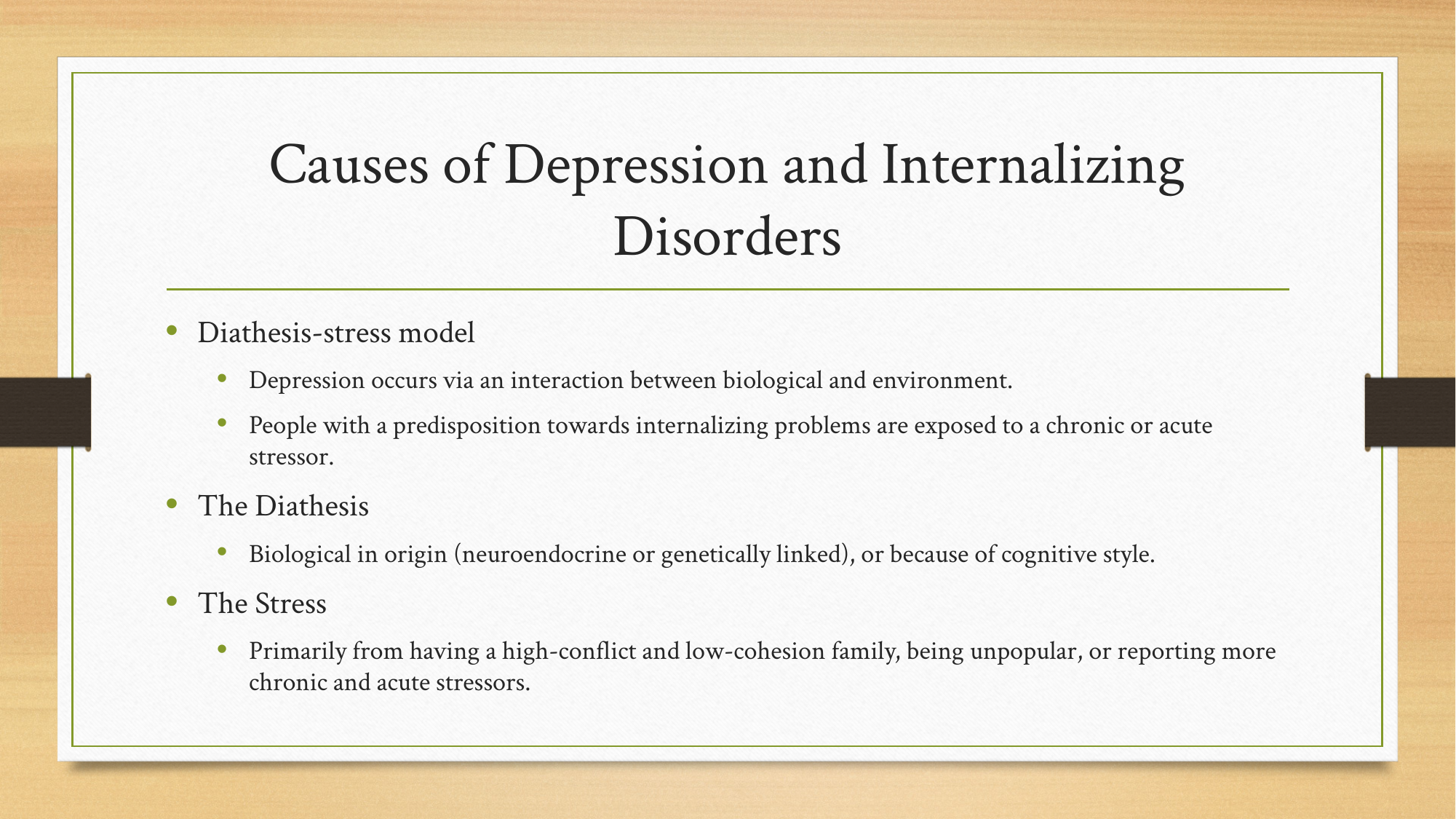

# Causes of Depression and Internalizing Disorders
Diathesis-stress model
Depression occurs via an interaction between biological and environment.
People with a predisposition towards internalizing problems are exposed to a chronic or acute stressor.
The Diathesis
Biological in origin (neuroendocrine or genetically linked), or because of cognitive style.
The Stress
Primarily from having a high-conflict and low-cohesion family, being unpopular, or reporting more chronic and acute stressors.